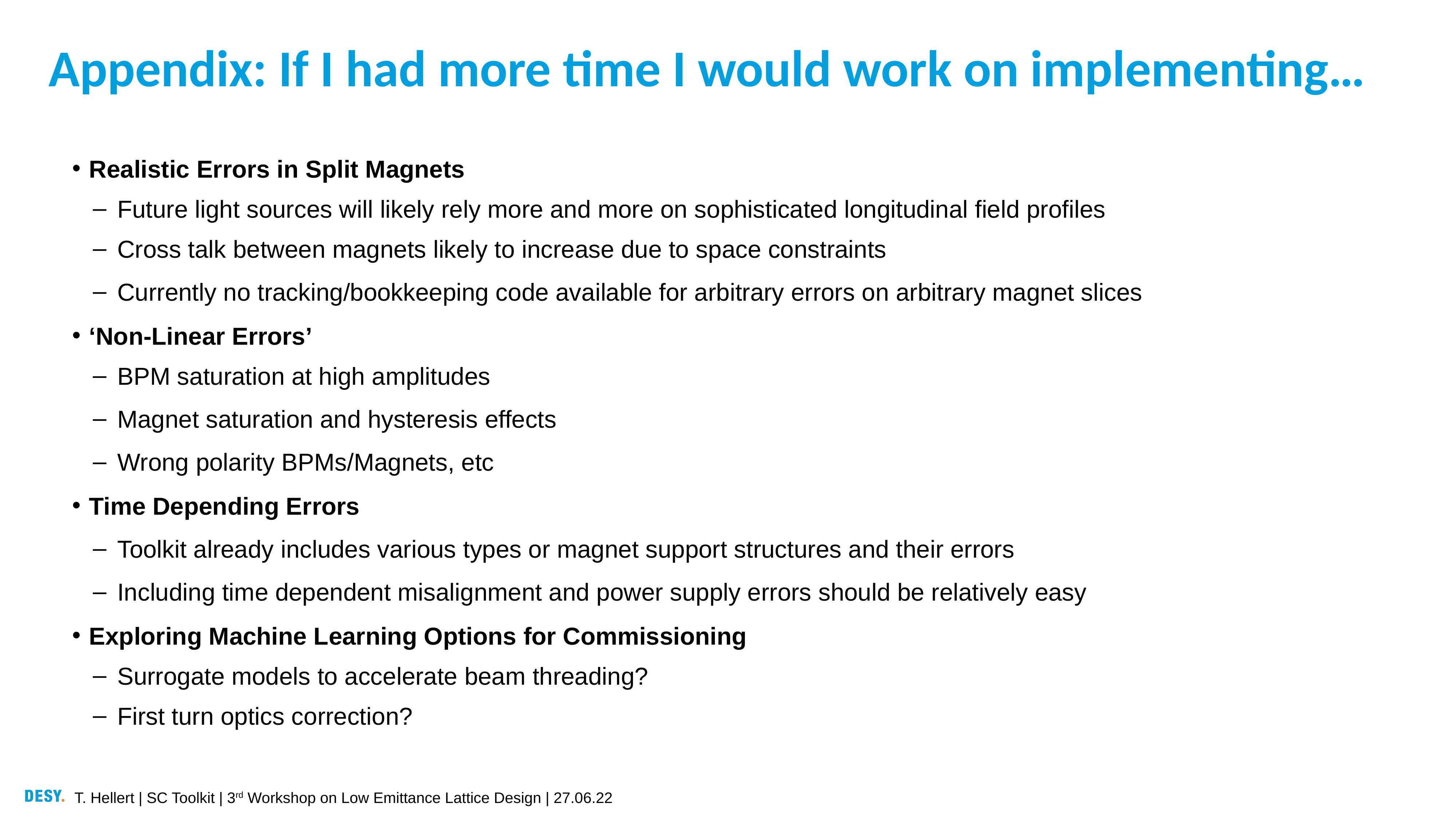

# Appendix: If I had more time I would work on implementing…
Realistic Errors in Split Magnets
Future light sources will likely rely more and more on sophisticated longitudinal field profiles
Cross talk between magnets likely to increase due to space constraints
Currently no tracking/bookkeeping code available for arbitrary errors on arbitrary magnet slices
‘Non-Linear Errors’
BPM saturation at high amplitudes
Magnet saturation and hysteresis effects
Wrong polarity BPMs/Magnets, etc
Time Depending Errors
Toolkit already includes various types or magnet support structures and their errors
Including time dependent misalignment and power supply errors should be relatively easy
Exploring Machine Learning Options for Commissioning
Surrogate models to accelerate beam threading?
First turn optics correction?